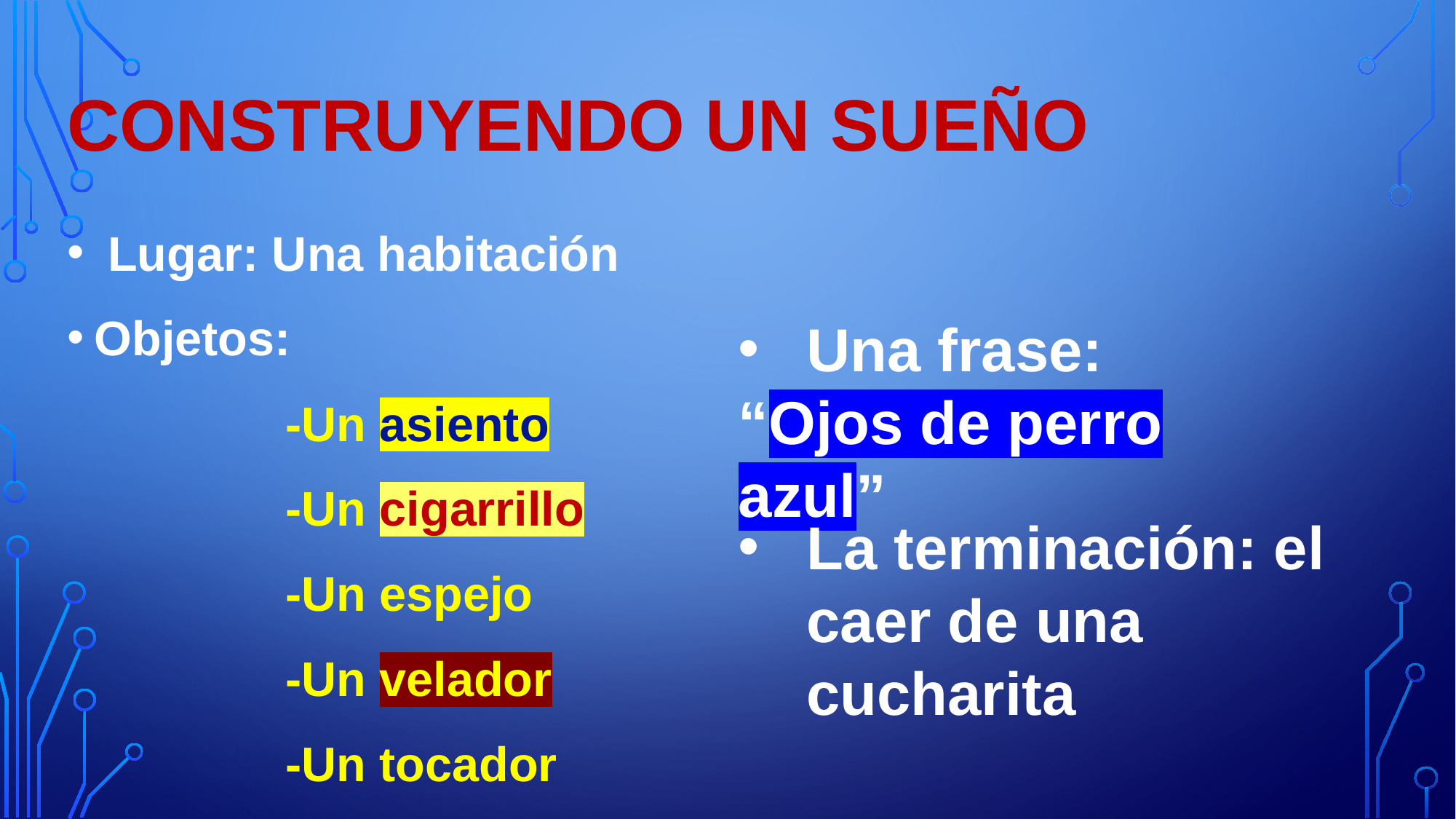

# CONSTRUYENDO UN SUEÑO
 Lugar: Una habitación
Objetos:
		-Un asiento
		-Un cigarrillo
		-Un espejo
		-Un velador
		-Un tocador

Una frase:
“Ojos de perro azul”
La terminación: el caer de una cucharita